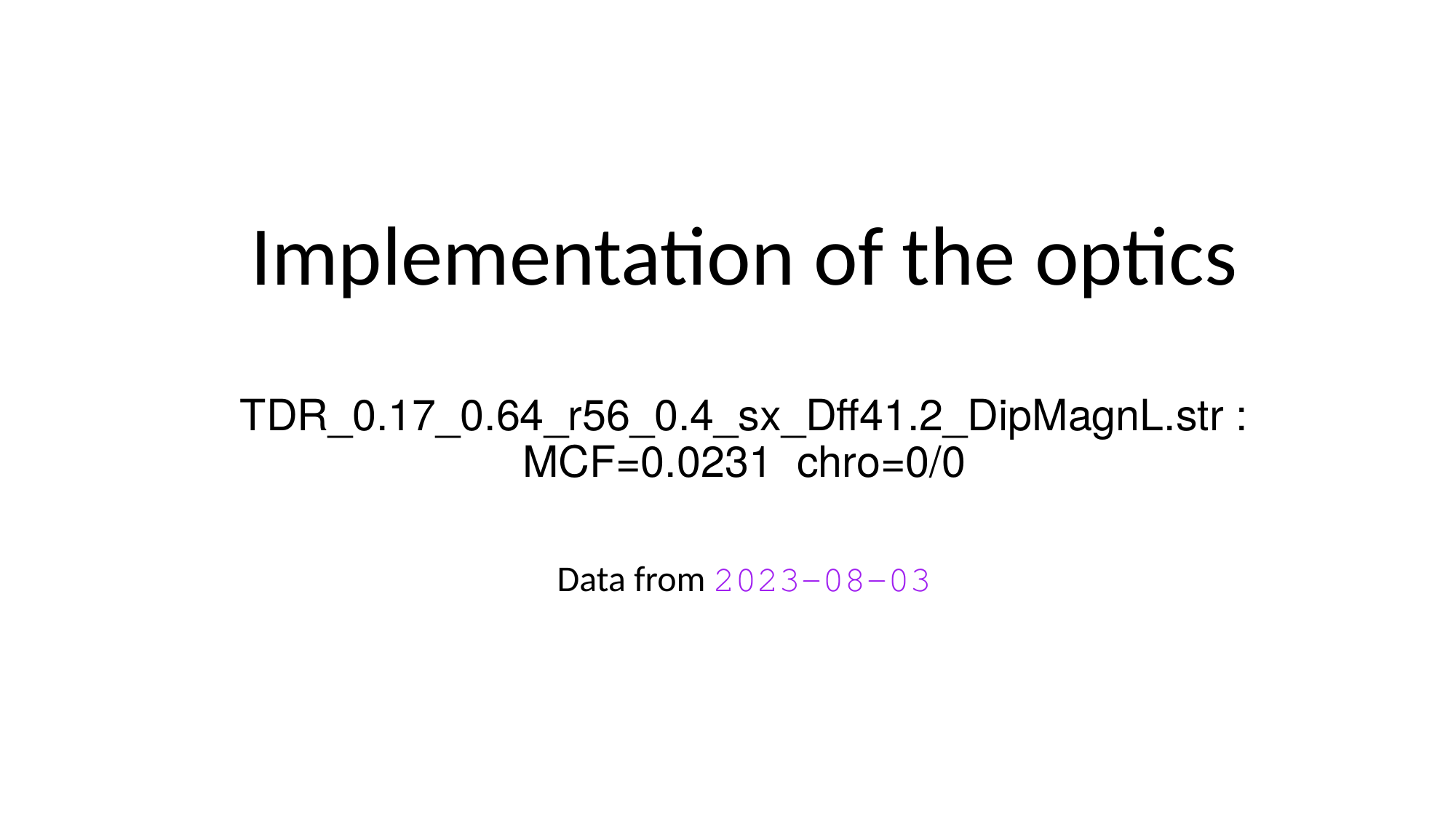

# Implementation of the optics TDR_0.17_0.64_r56_0.4_sx_Dff41.2_DipMagnL.str : MCF=0.0231  chro=0/0
Data from 2023-08-03